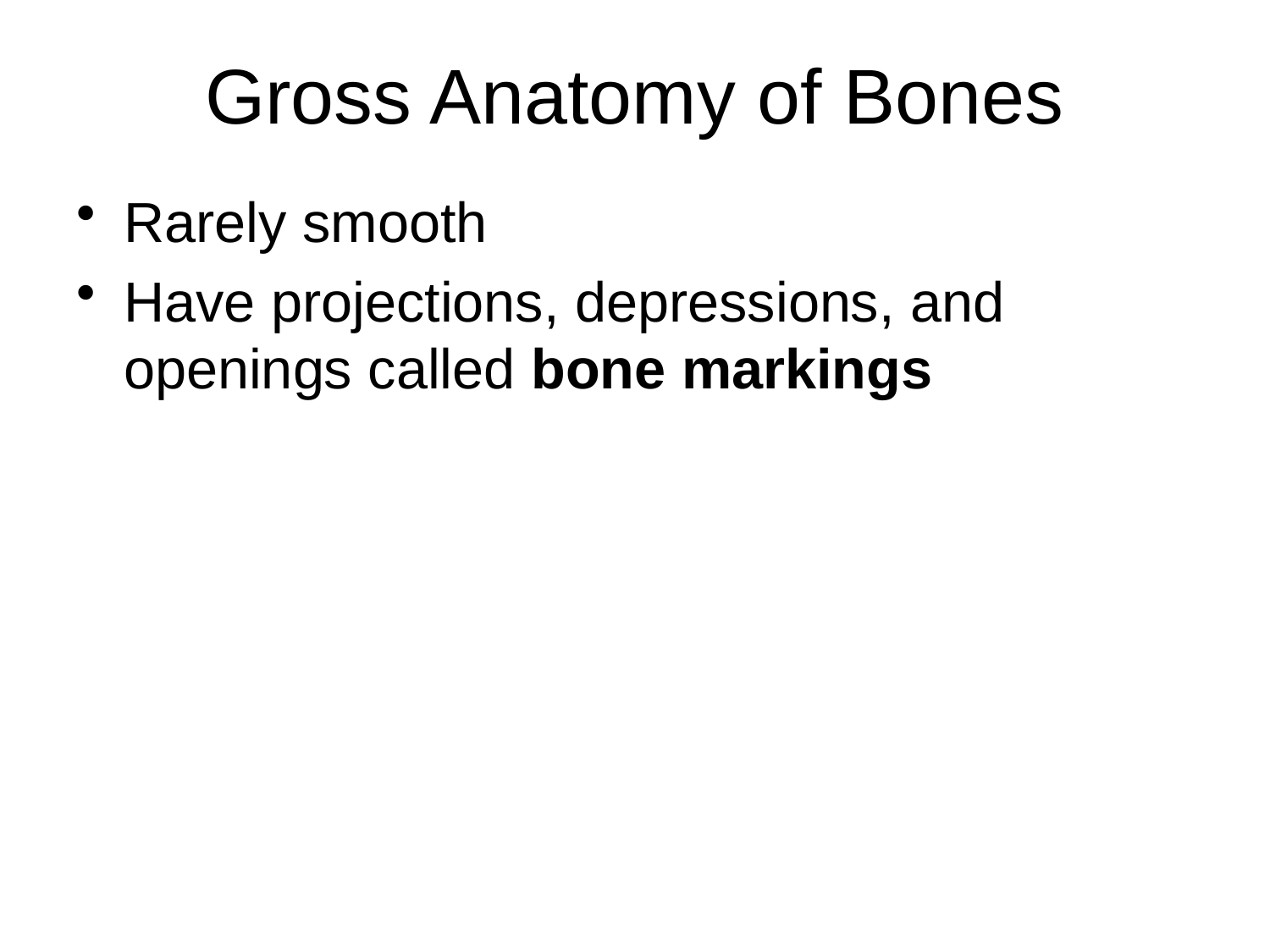

# Gross Anatomy of Bones
Rarely smooth
Have projections, depressions, and openings called bone markings